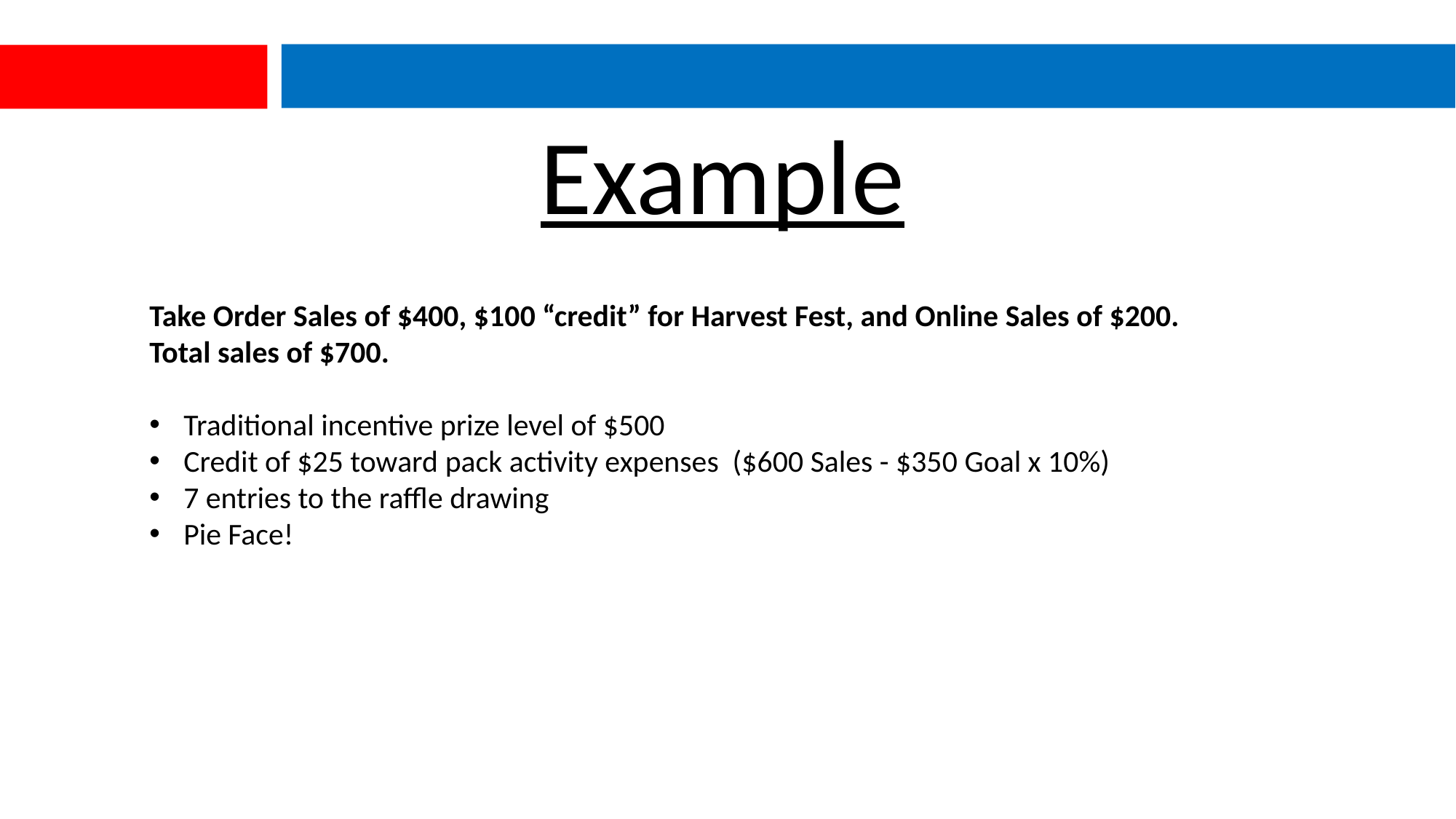

# Example
Take Order Sales of $400, $100 “credit” for Harvest Fest, and Online Sales of $200.  Total sales of $700.

Traditional incentive prize level of $500
Credit of $25 toward pack activity expenses  ($600 Sales - $350 Goal x 10%)
7 entries to the raffle drawing
Pie Face!